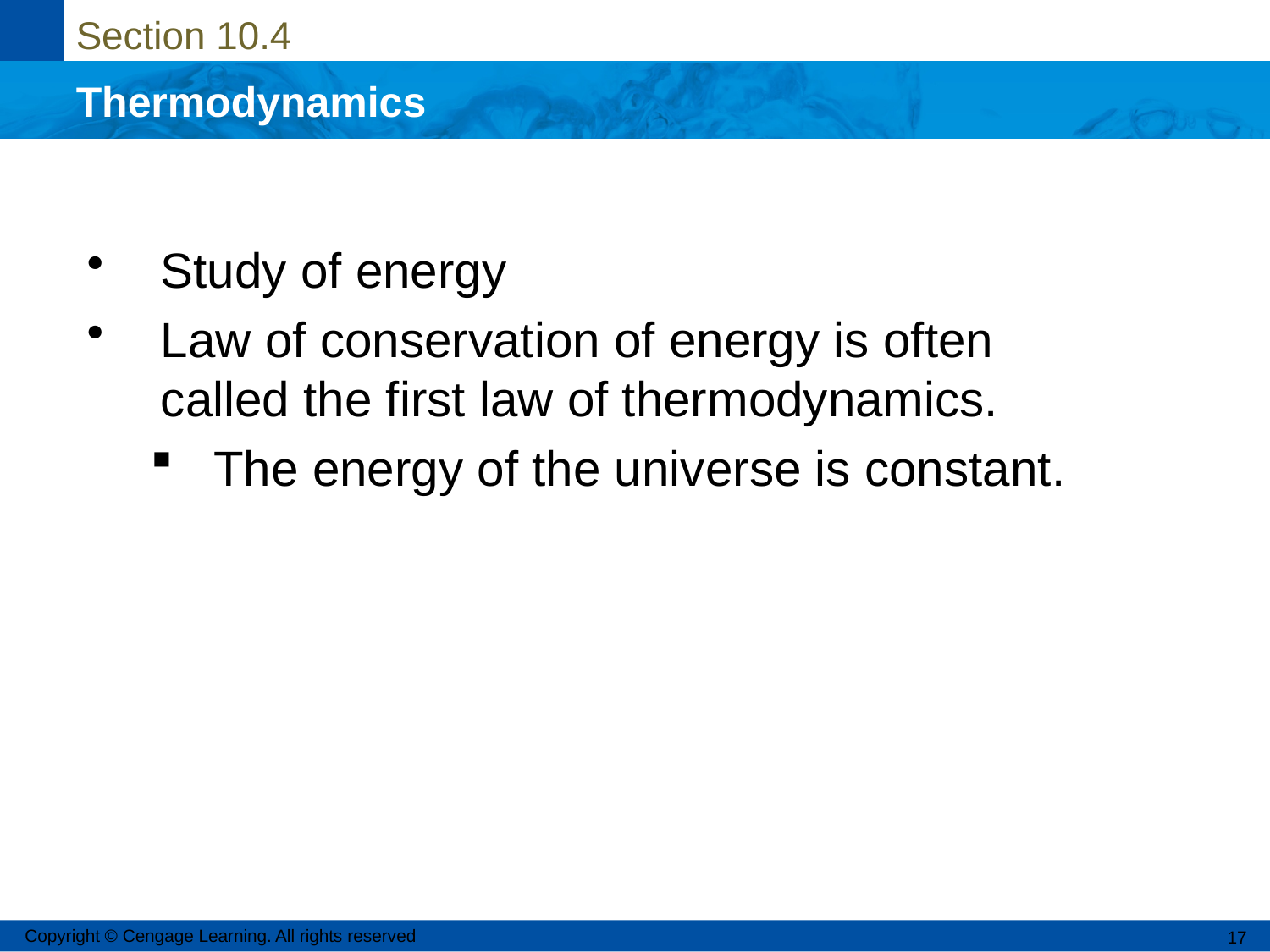

Study of energy
Law of conservation of energy is often called the first law of thermodynamics.
The energy of the universe is constant.
Copyright © Cengage Learning. All rights reserved
17